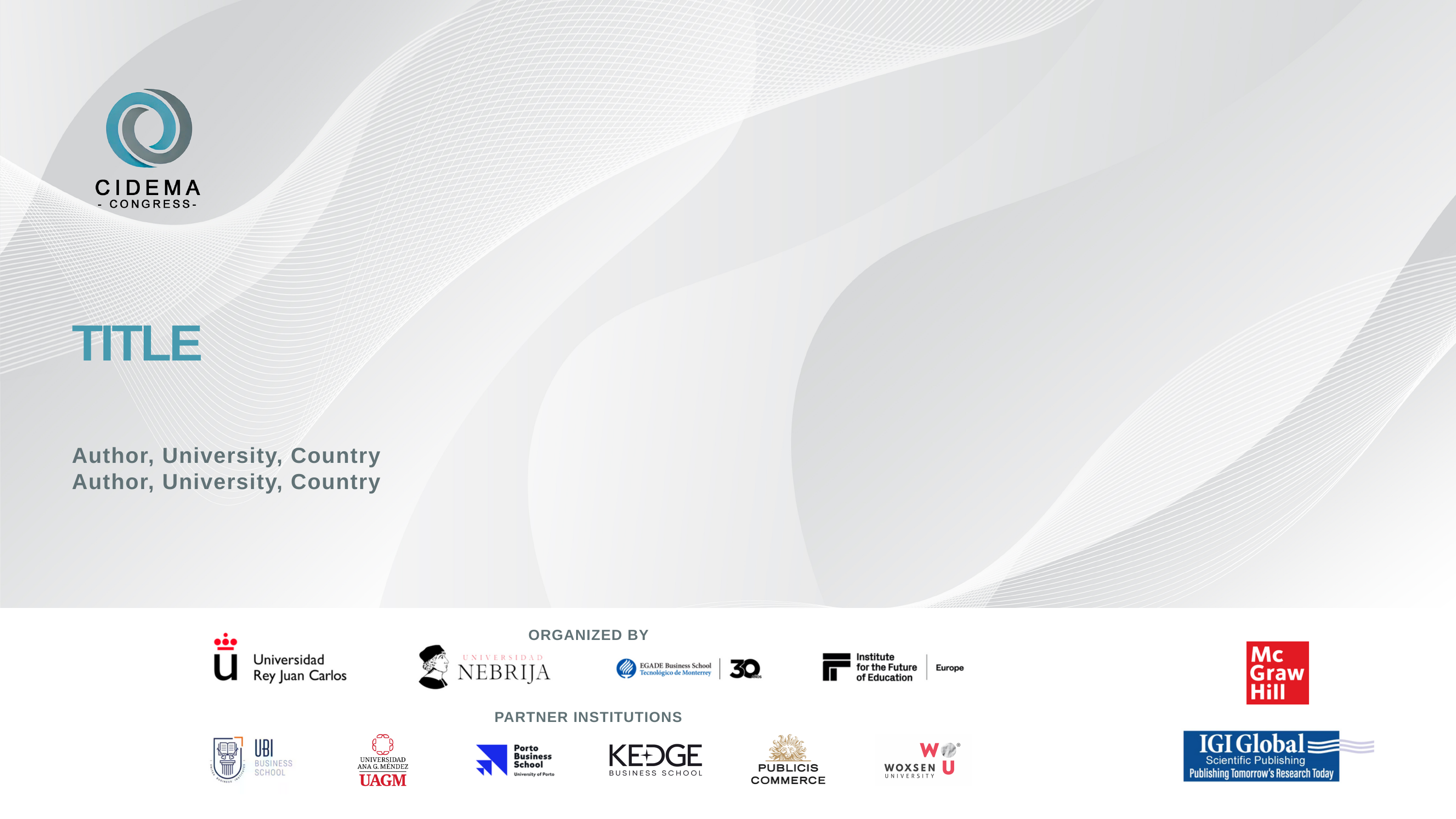

TITLE
Author, University, Country
Author, University, Country

ORGANIZED BY
PARTNER INSTITUTIONS